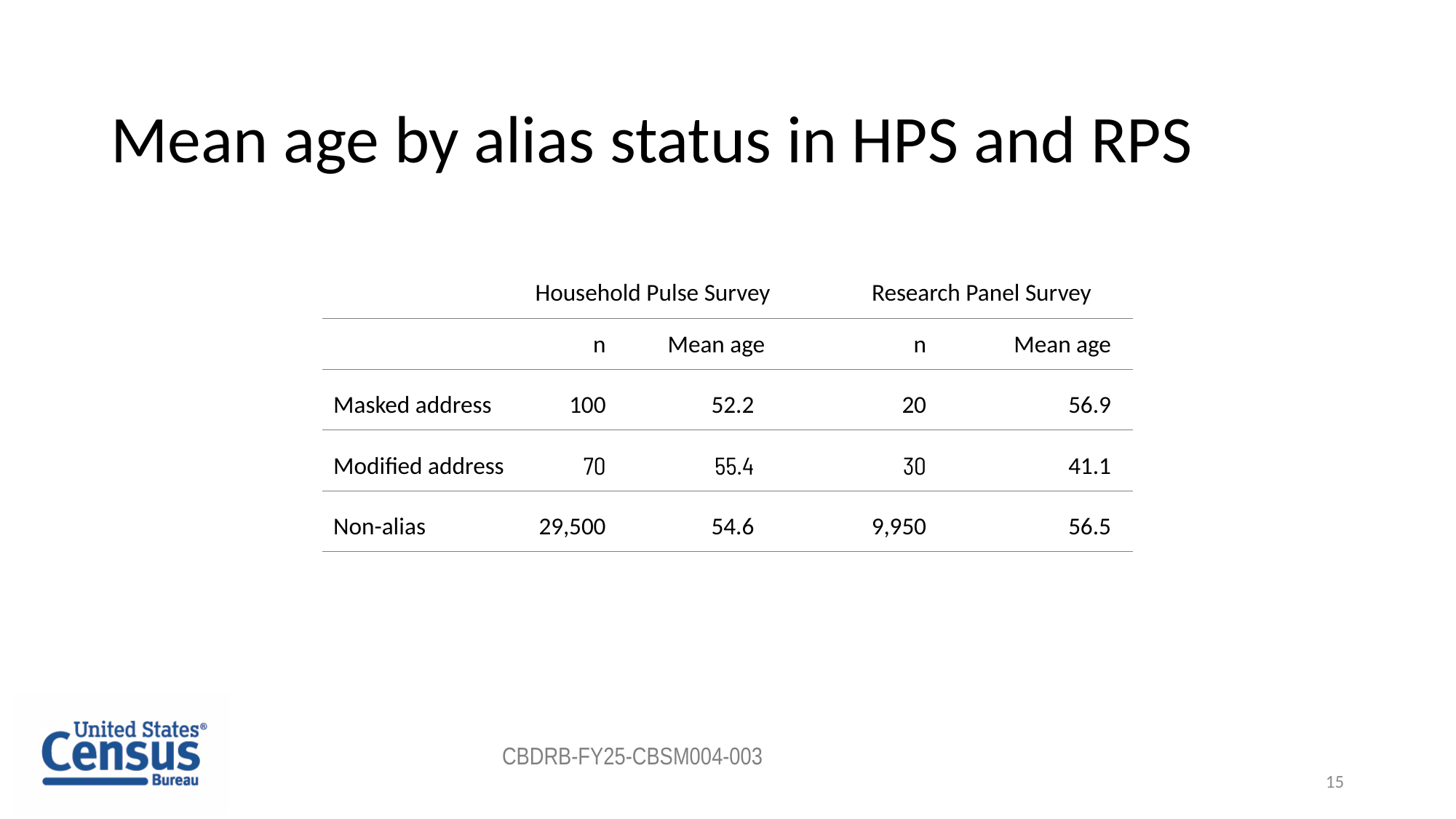

# Mean age by alias status in HPS and RPS
|  | Household Pulse Survey |  |  | Research Panel Survey |  |
| --- | --- | --- | --- | --- | --- |
|  | n | Mean age |  | n | Mean age |
| Masked address | 100 | 52.2 |  | 20 | 56.9 |
| Modified address | 70 | 55.4 |  | 30 | 41.1 |
| Non-alias | 29,500 | 54.6 |  | 9,950 | 56.5 |
CBDRB-FY25-CBSM004-003
15